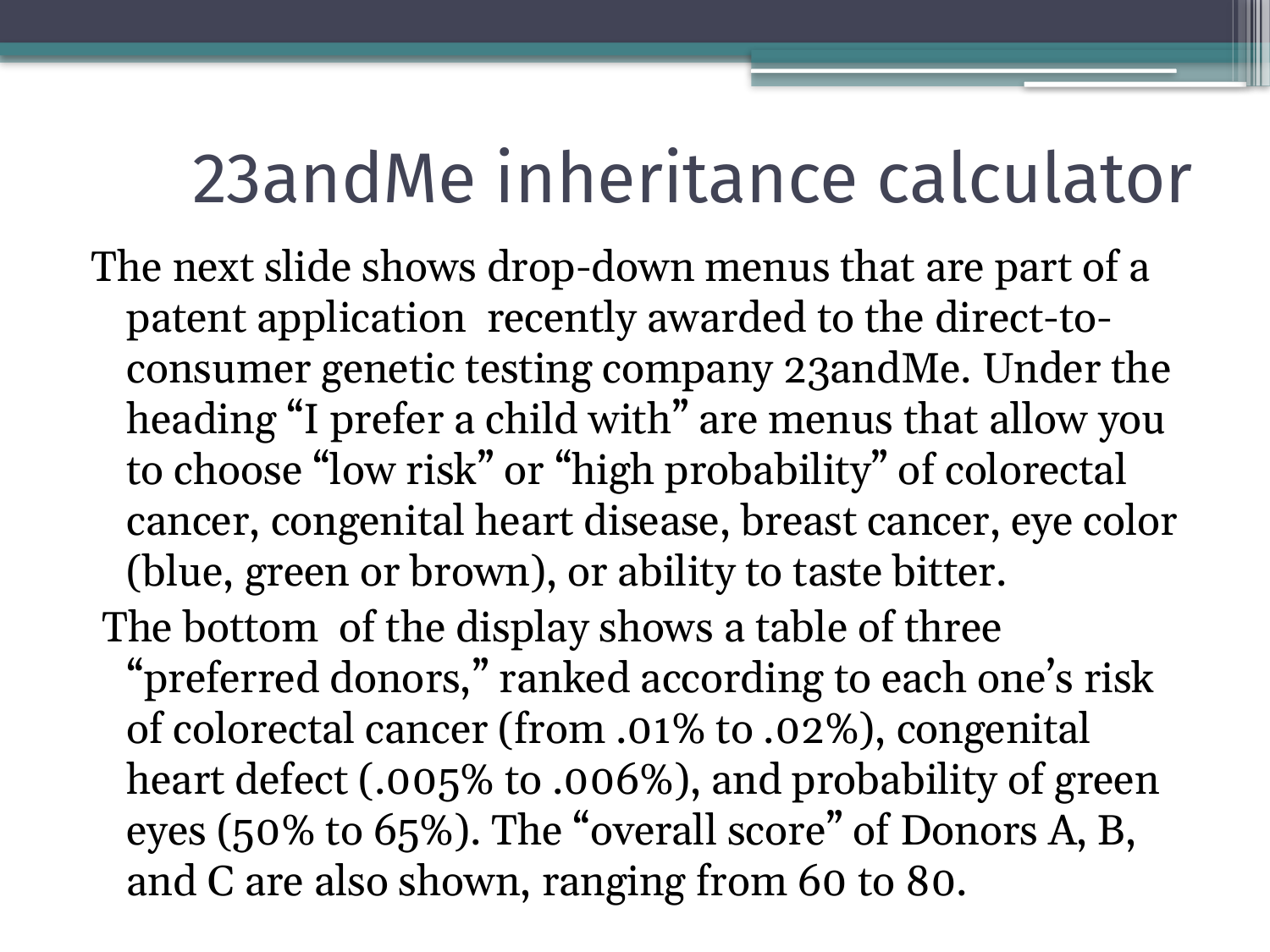

# 23andMe inheritance calculator
The next slide shows drop-down menus that are part of a patent application  recently awarded to the direct-to-consumer genetic testing company 23andMe. Under the heading “I prefer a child with” are menus that allow you to choose “low risk” or “high probability” of colorectal cancer, congenital heart disease, breast cancer, eye color (blue, green or brown), or ability to taste bitter.
 The bottom  of the display shows a table of three “preferred donors,” ranked according to each one’s risk of colorectal cancer (from .01% to .02%), congenital heart defect (.005% to .006%), and probability of green eyes (50% to 65%). The “overall score” of Donors A, B, and C are also shown, ranging from 60 to 80.